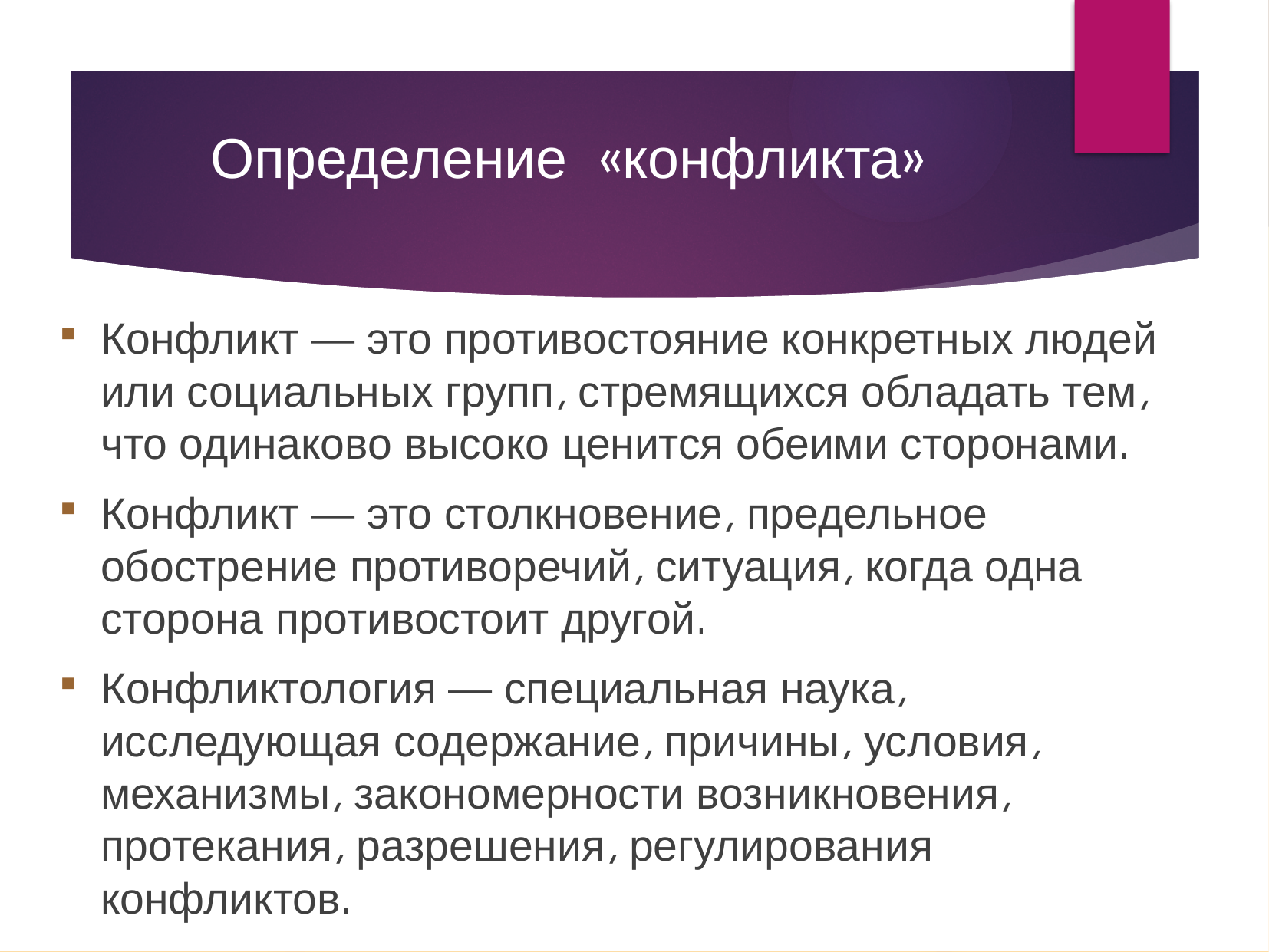

# Определение  «конфликта»
Конфликт — это противостояние конкретных людей или социальных групп, стремящихся обладать тем, что одинаково высоко ценится обеими сторонами.
Конфликт — это столкновение, предельное обострение противоречий, ситуация, когда одна сторона противостоит другой.
Конфликтология — специальная наука, исследующая содержание, причины, условия, механизмы, закономерности возникновения, протекания, разрешения, регулирования конфликтов.